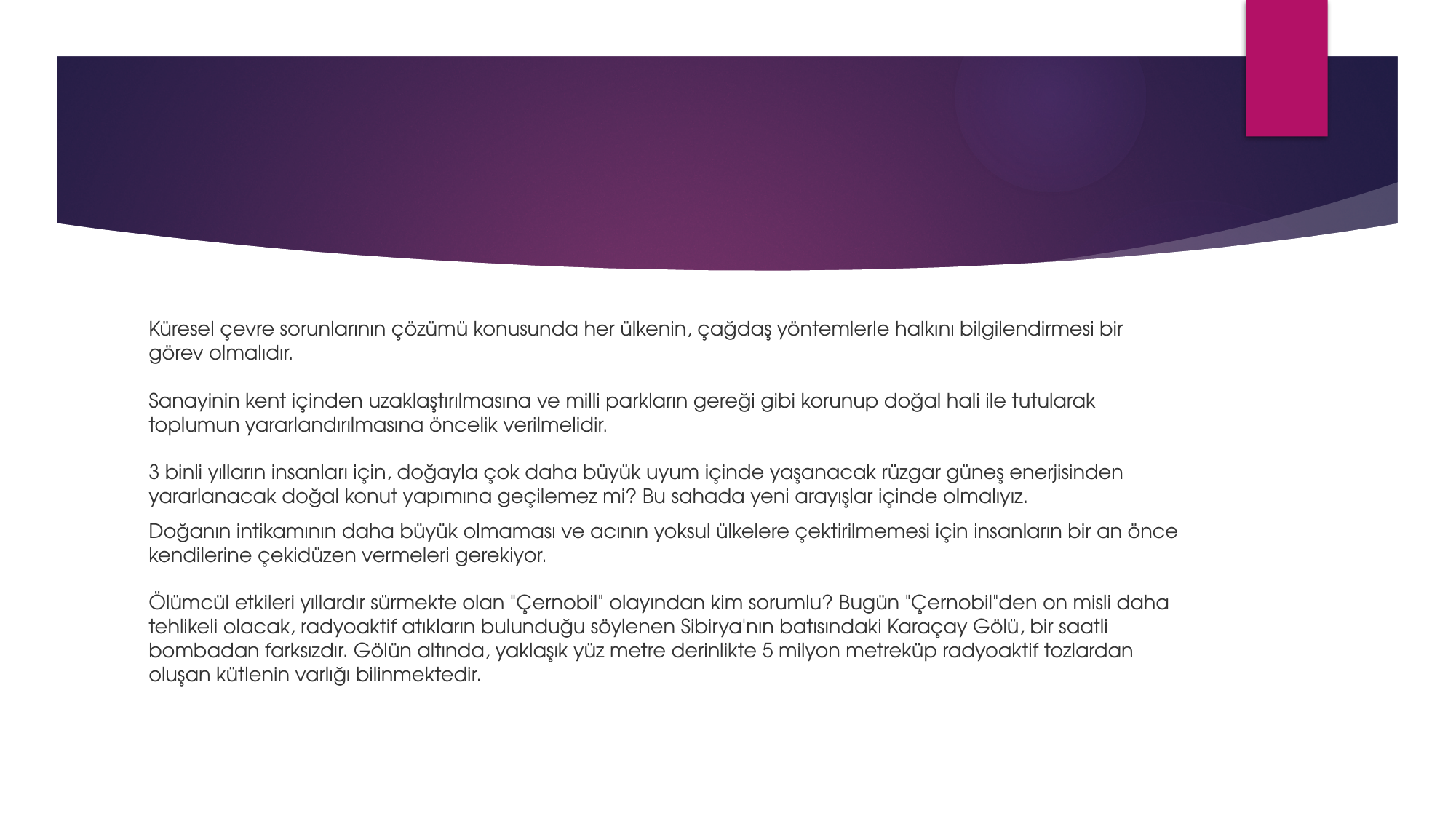

#
Küresel çevre sorunlarının çözümü konusunda her ülkenin, çağdaş yöntemlerle halkını bilgilendirmesi bir görev olmalıdır.
Sanayinin kent içinden uzaklaştırılmasına ve milli parkların gereği gibi korunup doğal hali ile tutularak toplumun yararlandırılmasına öncelik verilmelidir.
3 binli yılların insanları için, doğayla çok daha büyük uyum içinde yaşanacak rüzgar güneş enerjisinden yararlanacak doğal konut yapımına geçilemez mi? Bu sahada yeni arayışlar içinde olmalıyız.
Doğanın intikamının daha büyük olmaması ve acının yoksul ülkelere çektirilmemesi için insanların bir an önce kendilerine çekidüzen vermeleri gerekiyor.
Ölümcül etkileri yıllardır sürmekte olan "Çernobil" olayından kim sorumlu? Bugün "Çernobil"den on misli daha tehlikeli olacak, radyoaktif atıkların bulunduğu söylenen Sibirya'nın batısındaki Karaçay Gölü, bir saatli bombadan farksızdır. Gölün altında, yaklaşık yüz metre derinlikte 5 milyon metreküp radyoaktif tozlardan oluşan kütlenin varlığı bilinmektedir.